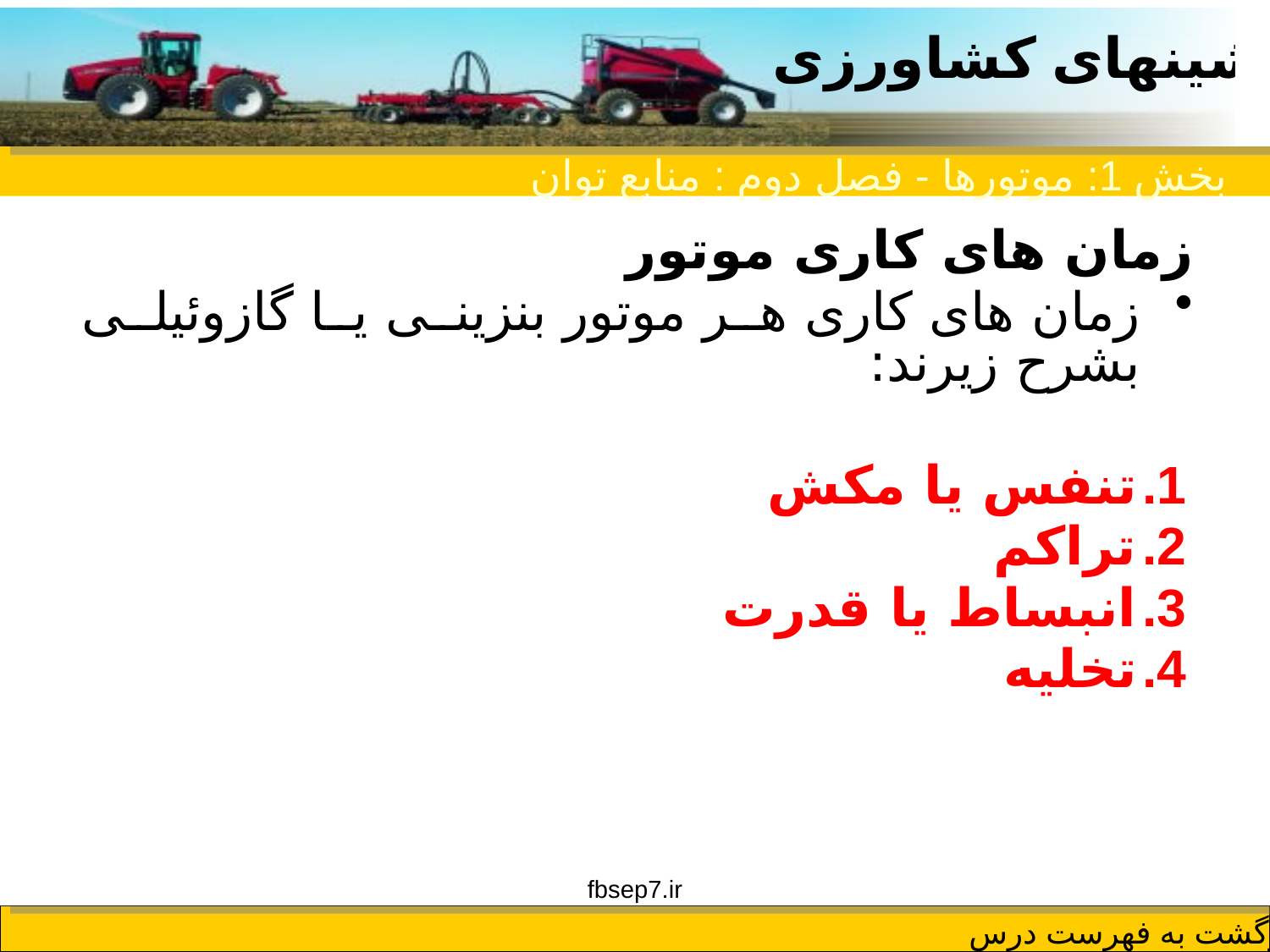

بخش 1: موتورها - فصل دوم : منابع توان
زمان های كاری موتور
زمان های كاری هر موتور بنزینی یا گازوئیلی بشرح زیرند:

تنفس یا مكش
تراكم
انبساط یا قدرت
تخلیه
fbsep7.ir